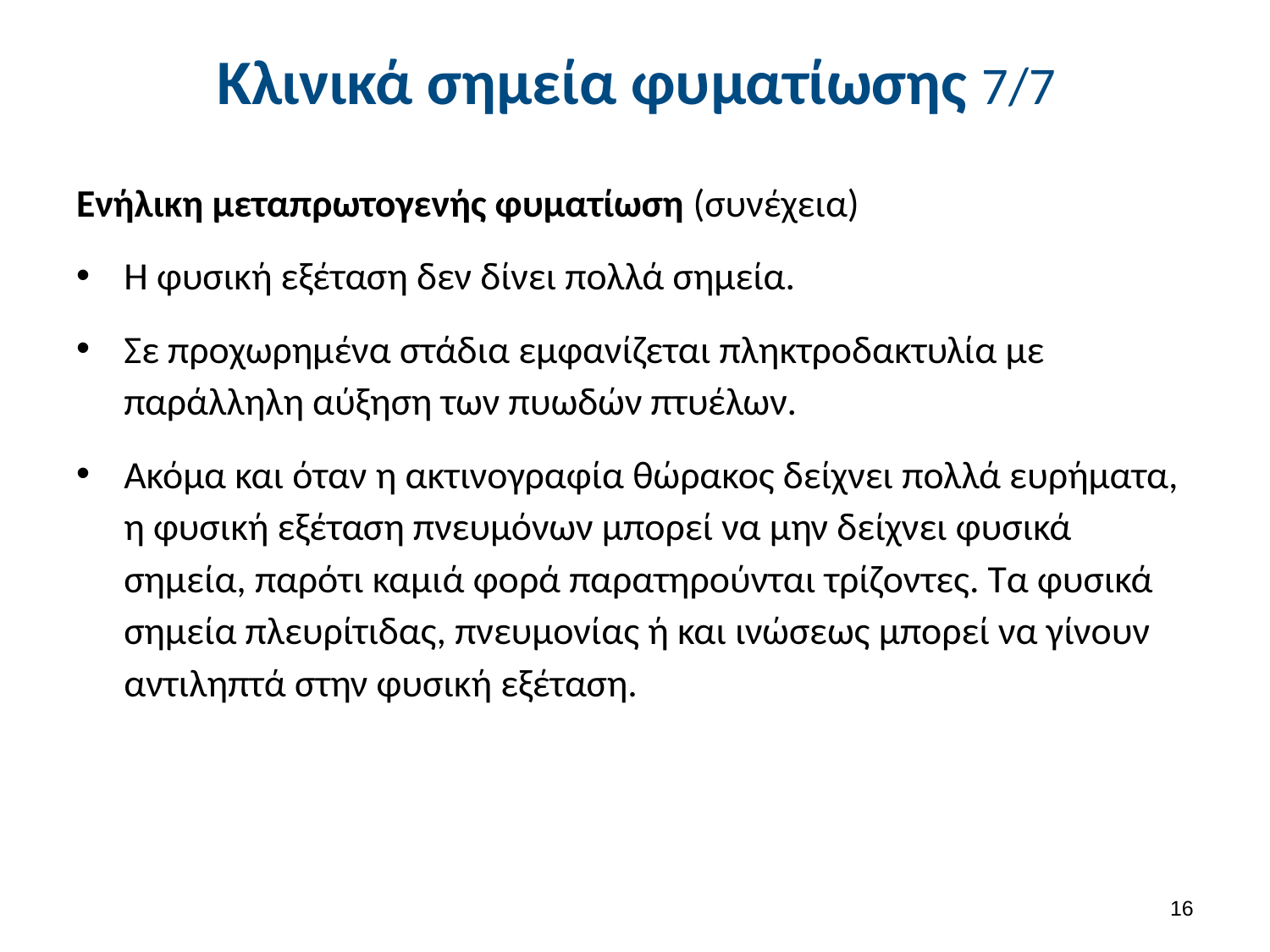

# Κλινικά σημεία φυματίωσης 7/7
Ενήλικη μεταπρωτογενής φυματίωση (συνέχεια)
Η φυσική εξέταση δεν δίνει πολλά σημεία.
Σε προχωρημένα στάδια εμφανίζεται πληκτροδακτυλία με παράλληλη αύξηση των πυωδών πτυέλων.
Ακόμα και όταν η ακτινογραφία θώρακος δείχνει πολλά ευρήματα, η φυσική εξέταση πνευμόνων μπορεί να μην δείχνει φυσικά σημεία, παρότι καμιά φορά παρατηρούνται τρίζοντες. Τα φυσικά σημεία πλευρίτιδας, πνευμονίας ή και ινώσεως μπορεί να γίνουν αντιληπτά στην φυσική εξέταση.
16